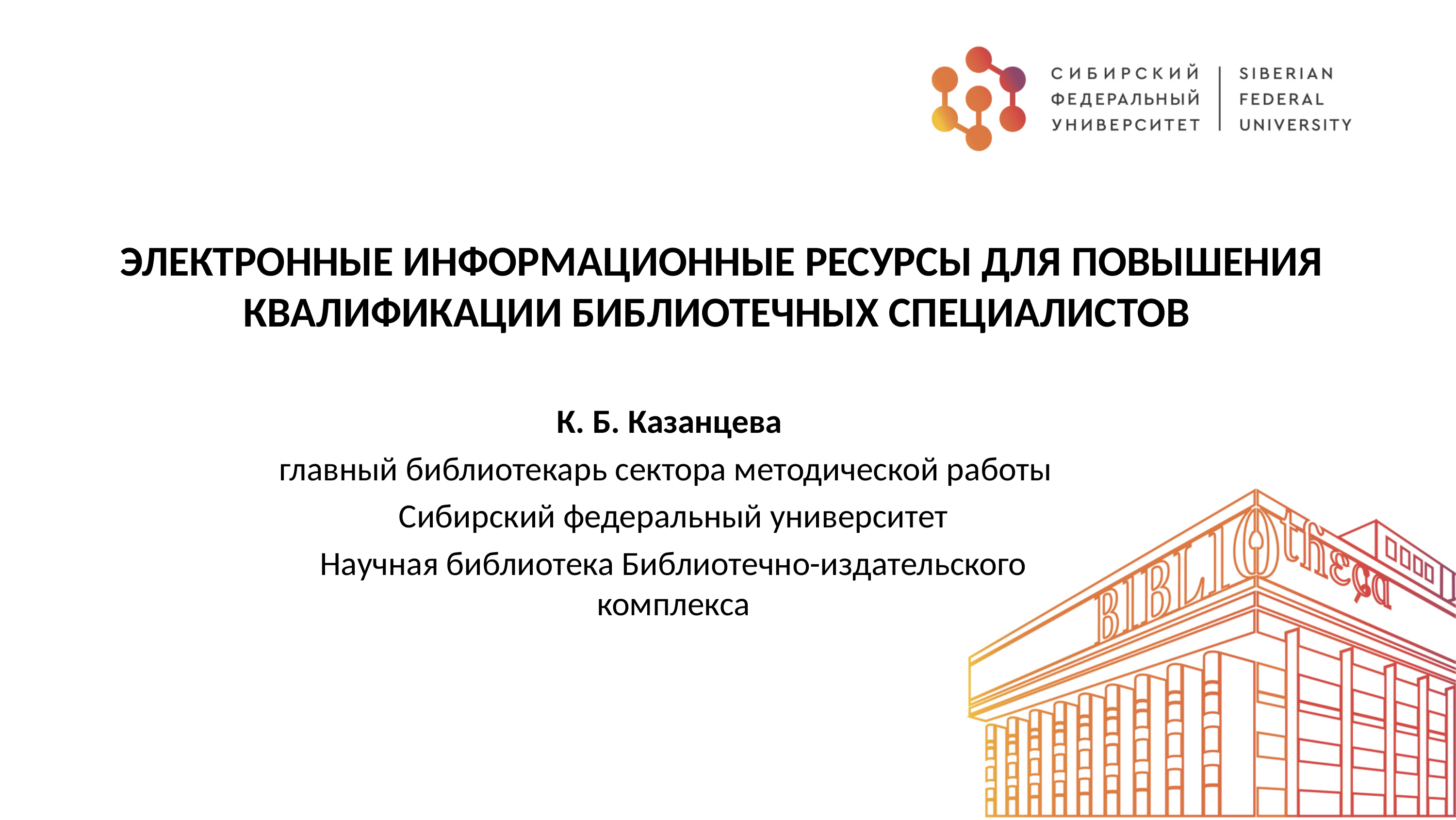

# ЭЛЕКТРОННЫЕ ИНФОРМАЦИОННЫЕ РЕСУРСЫ ДЛЯ ПОВЫШЕНИЯ КВАЛИФИКАЦИИ БИБЛИОТЕЧНЫХ СПЕЦИАЛИСТОВ
К. Б. Казанцева
главный библиотекарь сектора методической работы
Сибирский федеральный университет
Научная библиотека Библиотечно-издательского комплекса